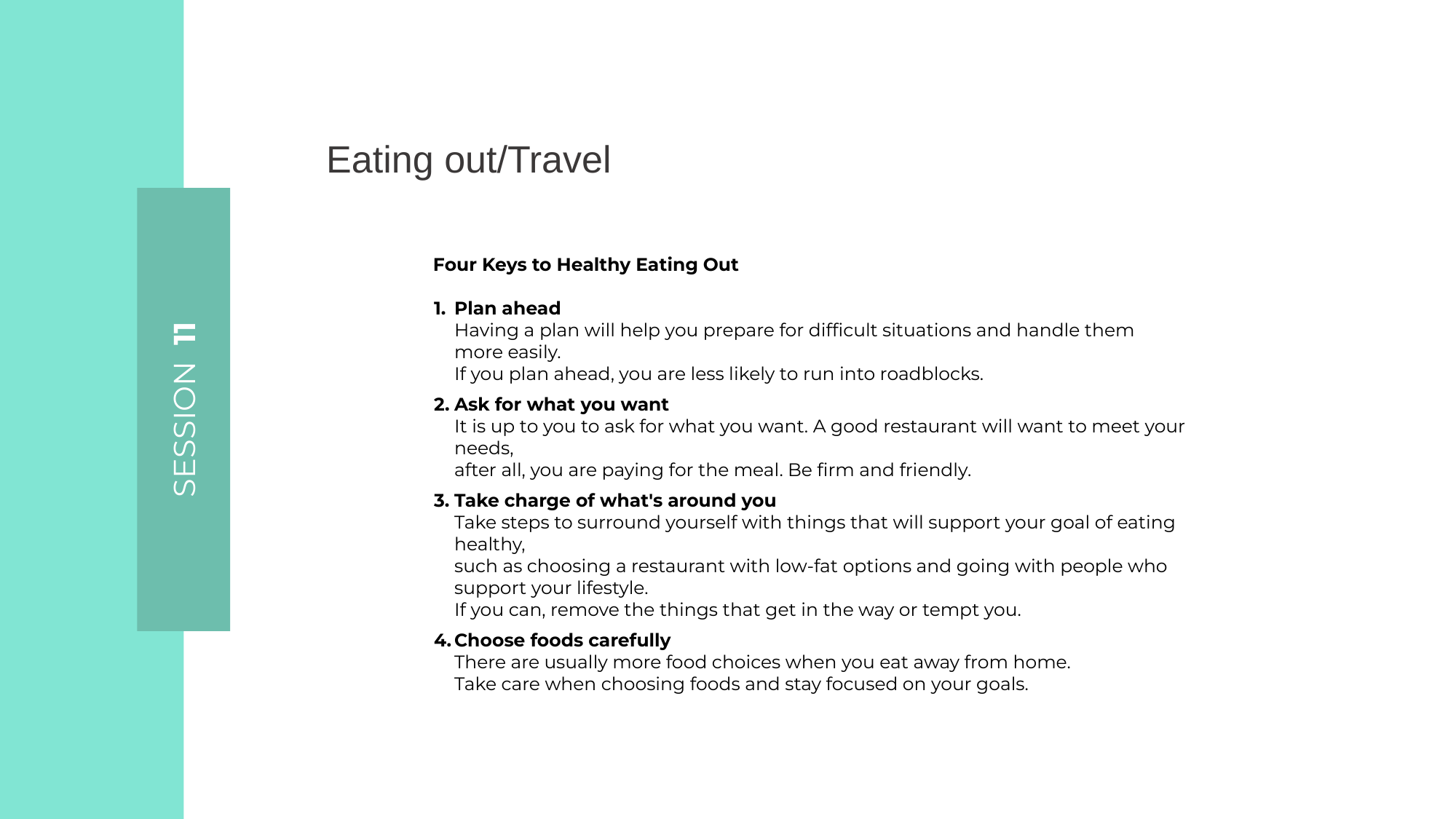

Eating out/Travel
Four Keys to Healthy Eating Out

Plan ahead
Having a plan will help you prepare for difficult situations and handle them more easily.
If you plan ahead, you are less likely to run into roadblocks.
Ask for what you want
It is up to you to ask for what you want. A good restaurant will want to meet your needs,
after all, you are paying for the meal. Be firm and friendly.
Take charge of what's around you
Take steps to surround yourself with things that will support your goal of eating healthy,
such as choosing a restaurant with low-fat options and going with people who support your lifestyle.
If you can, remove the things that get in the way or tempt you.
Choose foods carefully
There are usually more food choices when you eat away from home.
Take care when choosing foods and stay focused on your goals.
SESSION  11